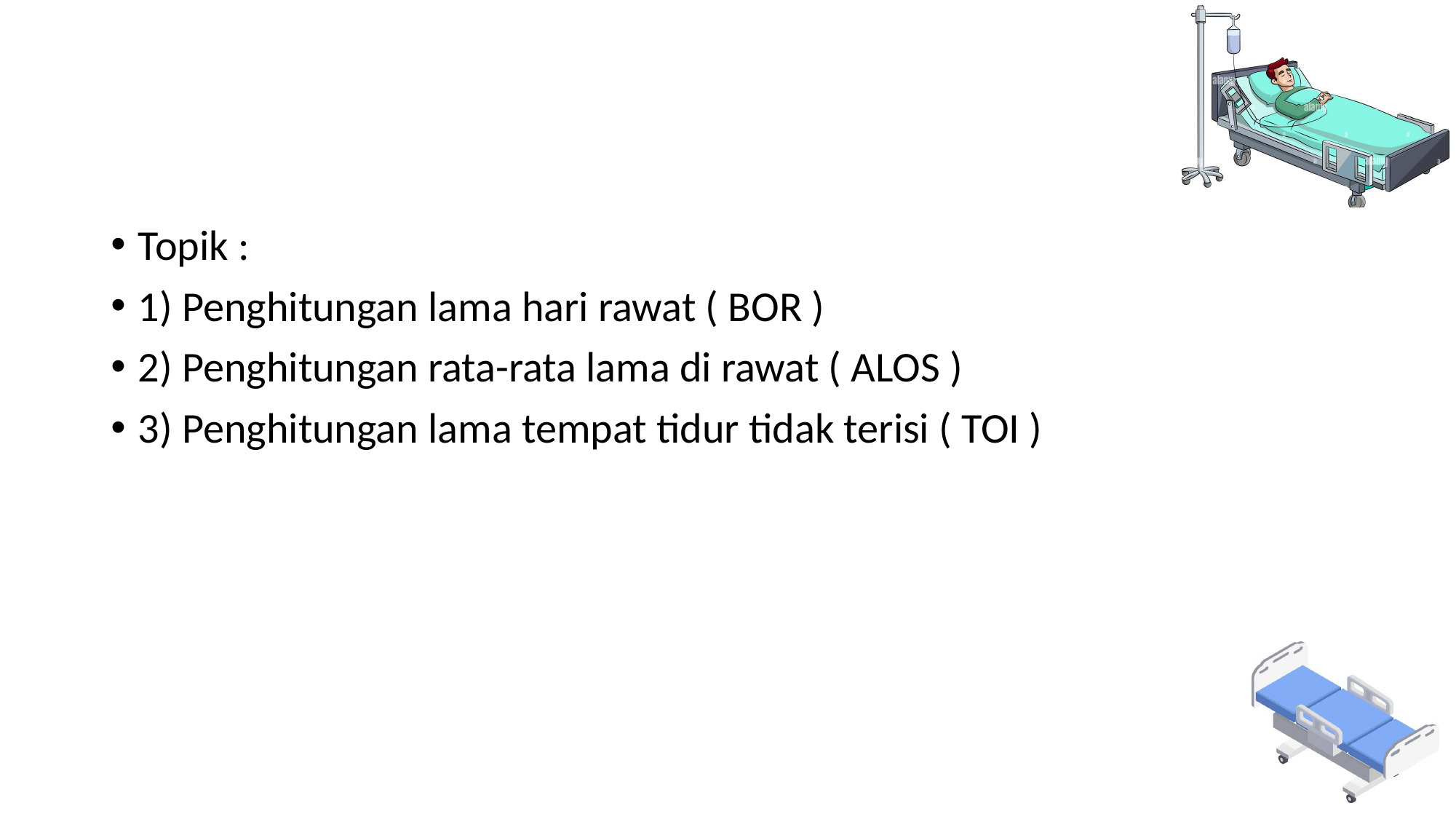

#
Topik :
1) Penghitungan lama hari rawat ( BOR )
2) Penghitungan rata-rata lama di rawat ( ALOS )
3) Penghitungan lama tempat tidur tidak terisi ( TOI )